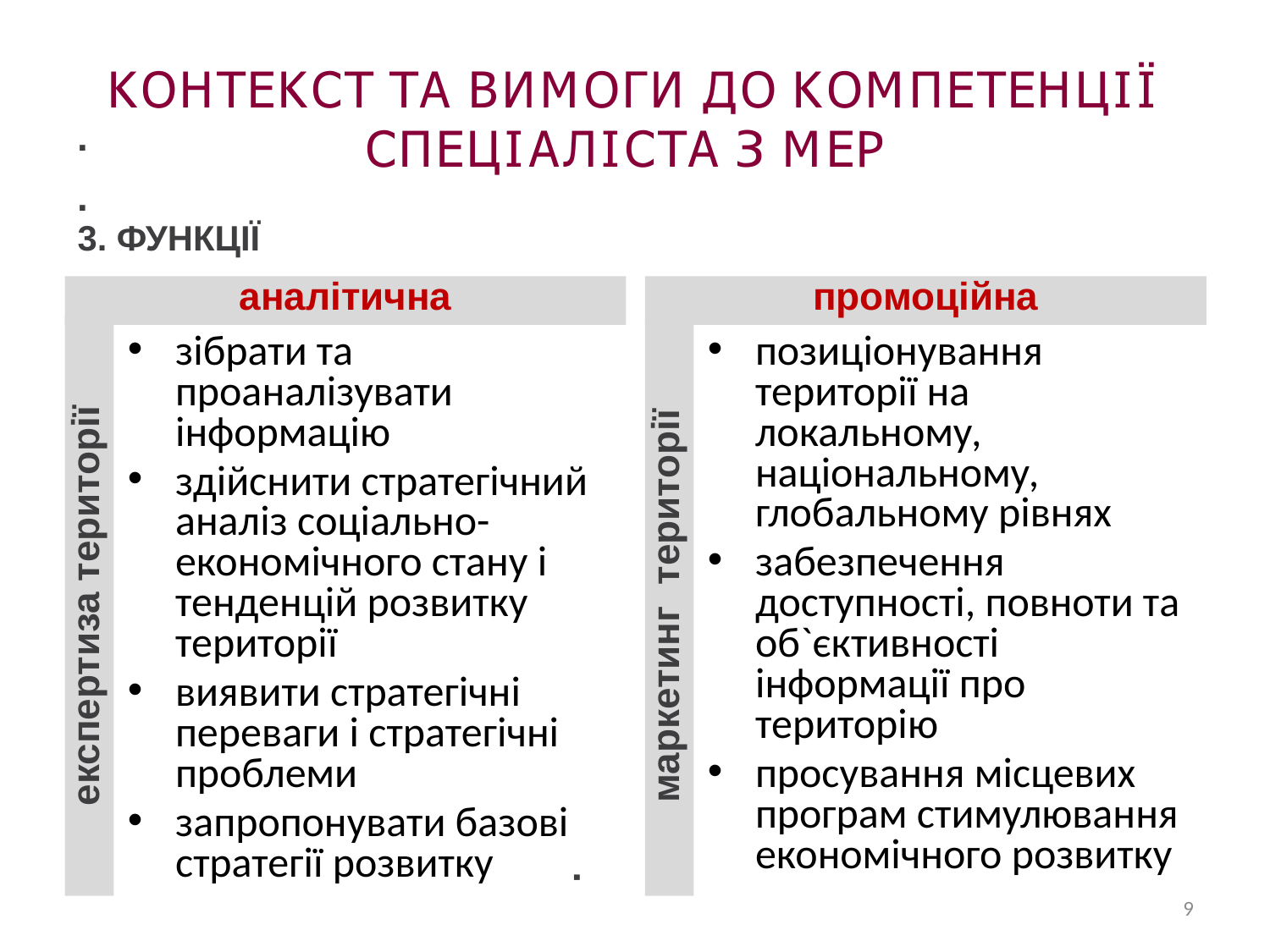

# КОНТЕКСТ ТА ВИМОГИ ДО КОМПЕТЕНЦІЇ СПЕЦІАЛІСТА З МЕР
.

3. ФУНКЦІЇ
.

аналітична
промоційна
зібрати та проаналізувати інформацію
здійснити стратегічний аналіз соціально-економічного стану і тенденцій розвитку території
виявити стратегічні переваги і стратегічні проблеми
запропонувати базові стратегії розвитку
позиціонування території на локальному, національному, глобальному рівнях
забезпечення доступності, повноти та об`єктивності інформації про територію
просування місцевих програм стимулювання економічного розвитку

.

експертиза території
.

маркетинг  території
9